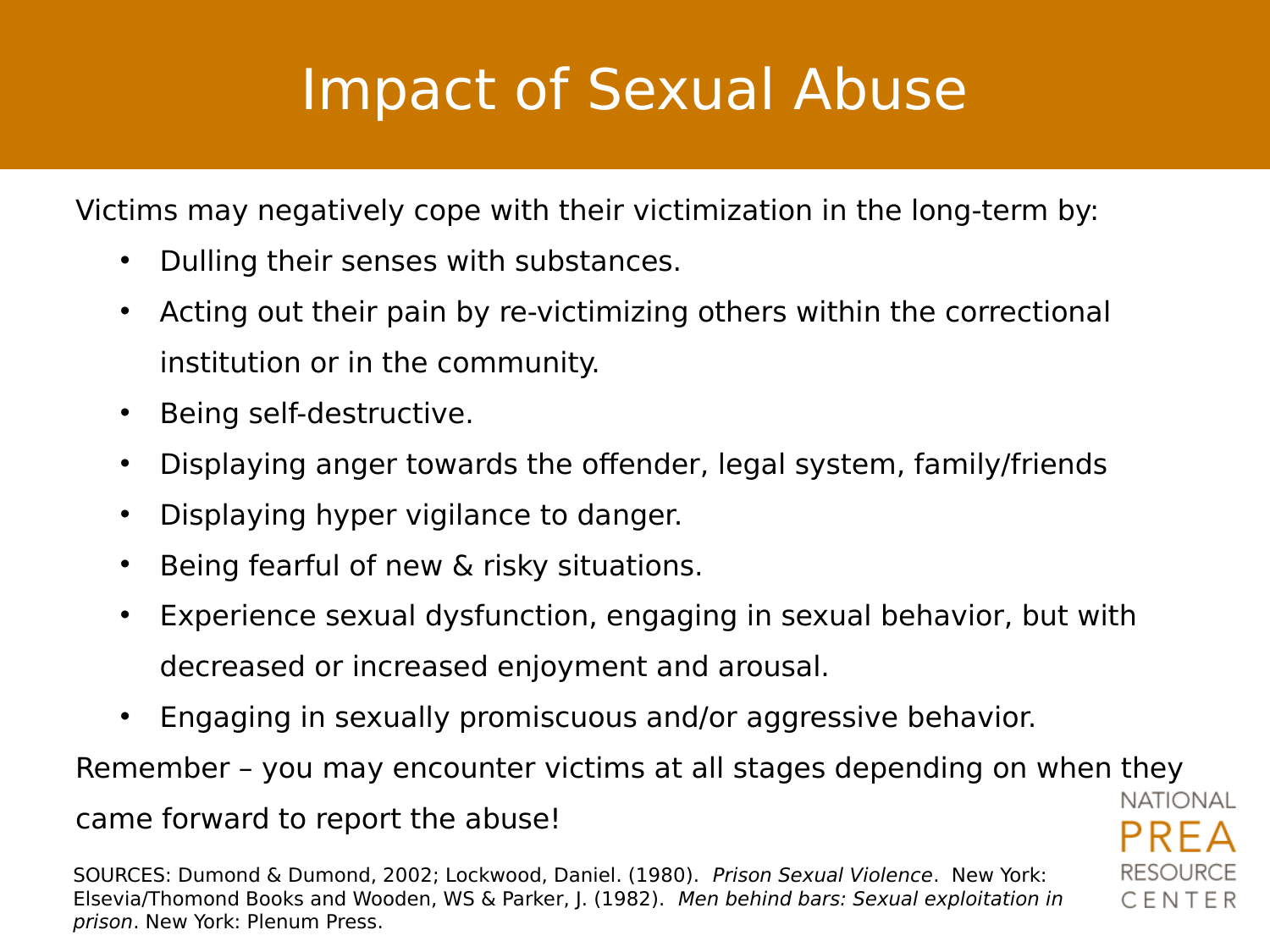

Impact of Sexual Abuse
Victims may negatively cope with their victimization in the long-term by:
Dulling their senses with substances.
Acting out their pain by re-victimizing others within the correctional institution or in the community.
Being self-destructive.
Displaying anger towards the offender, legal system, family/friends
Displaying hyper vigilance to danger.
Being fearful of new & risky situations.
Experience sexual dysfunction, engaging in sexual behavior, but with decreased or increased enjoyment and arousal.
Engaging in sexually promiscuous and/or aggressive behavior.
Remember – you may encounter victims at all stages depending on when they came forward to report the abuse!

SOURCES: Dumond & Dumond, 2002; Lockwood, Daniel. (1980).  Prison Sexual Violence.  New York: Elsevia/Thomond Books and Wooden, WS & Parker, J. (1982).  Men behind bars: Sexual exploitation in prison. New York: Plenum Press.